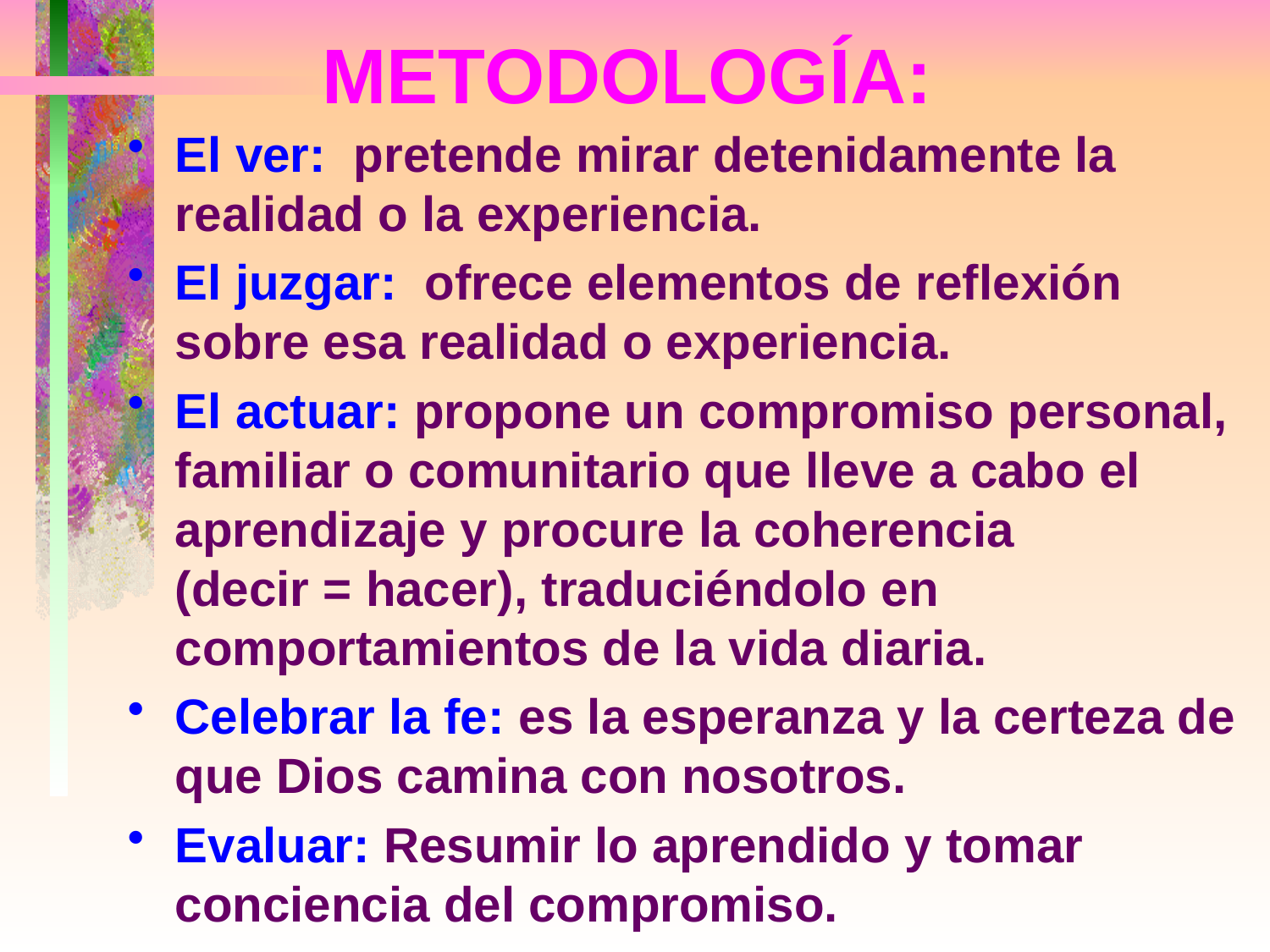

# METODOLOGÍA:
El ver:  pretende mirar detenidamente la realidad o la experiencia.
El juzgar:  ofrece elementos de reflexión sobre esa realidad o experiencia.
El actuar: propone un compromiso personal, familiar o comunitario que lleve a cabo el aprendizaje y procure la coherencia          (decir = hacer), traduciéndolo en comportamientos de la vida diaria.
Celebrar la fe: es la esperanza y la certeza de que Dios camina con nosotros.
Evaluar: Resumir lo aprendido y tomar conciencia del compromiso.